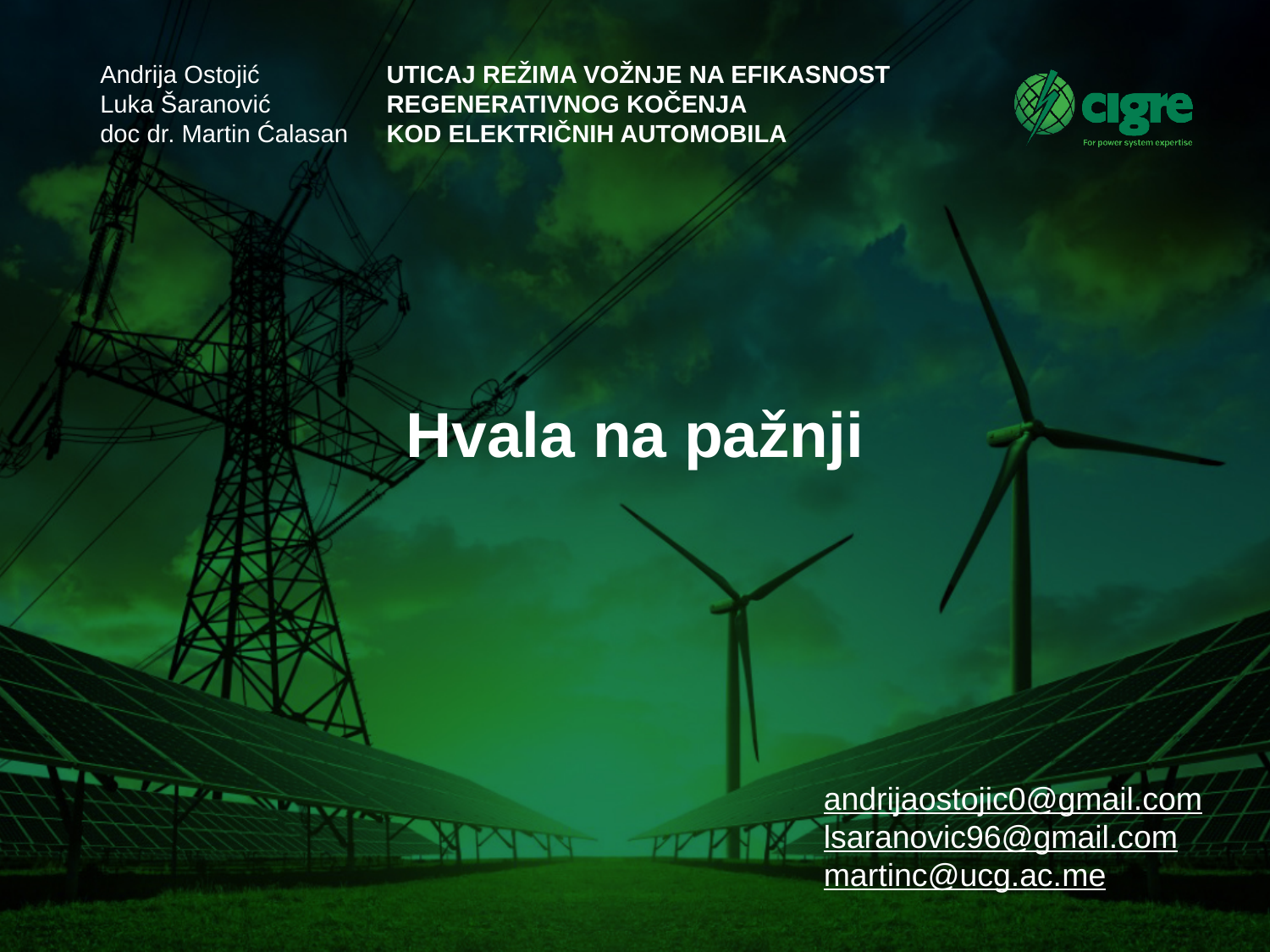

Andrija Ostojić
Luka Šaranović
doc dr. Martin Ćalasan

 UTICAJ REŽIMA VOŽNJE NA EFIKASNOST
 REGENERATIVNOG KOČENJA
 KOD ELEKTRIČNIH AUTOMOBILA
Hvala na pažnji
andrijaostojic0@gmail.com
lsaranovic96@gmail.com
martinc@ucg.ac.me